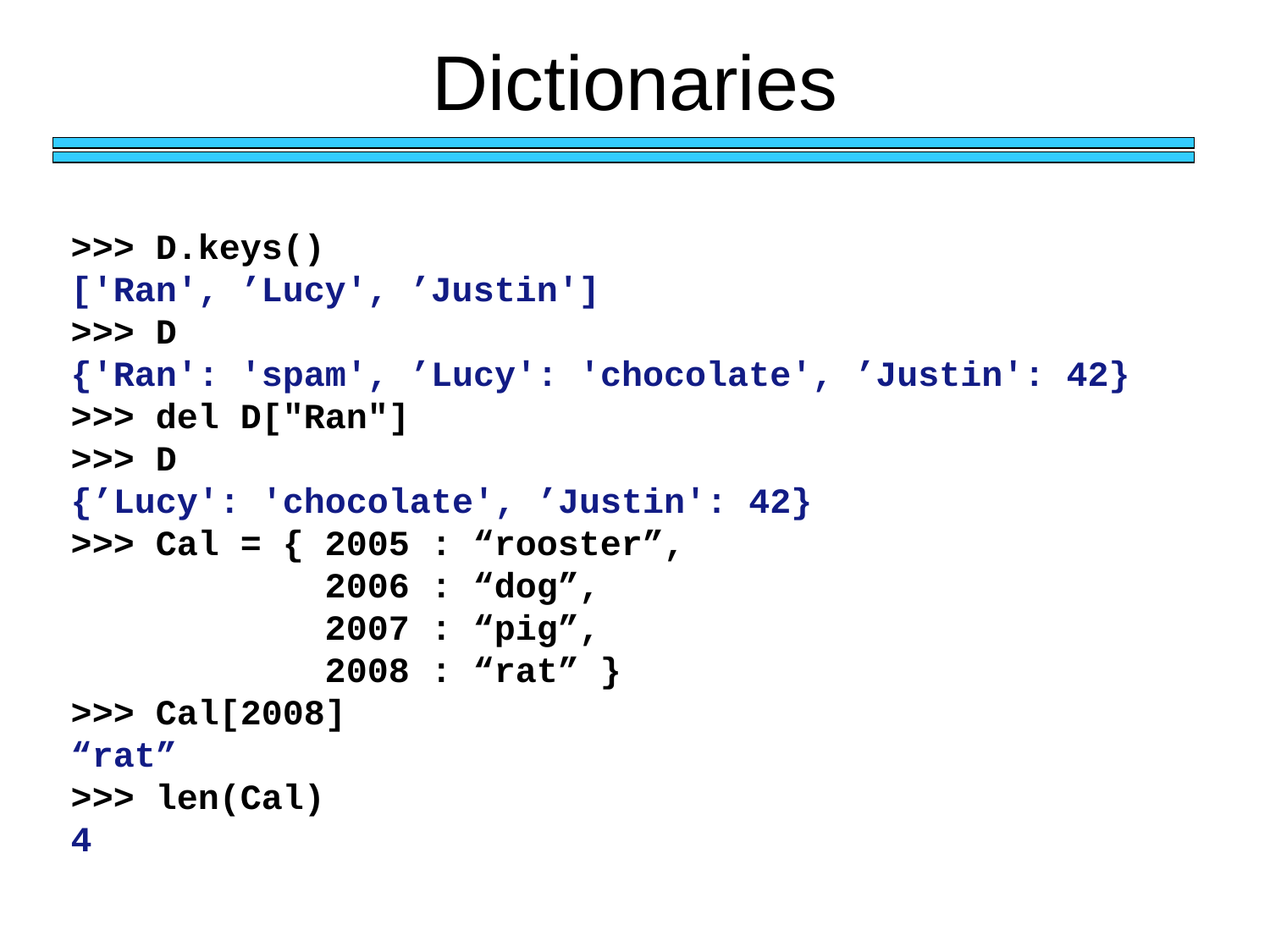

# Dictionaries

>>> D.keys()
['Ran', ’Lucy', ’Justin']
>>> D
{'Ran': 'spam', ’Lucy': 'chocolate', ’Justin': 42}
>>> del D["Ran"]
>>> D
{’Lucy': 'chocolate', ’Justin': 42}
>>> Cal = {	2005 : “rooster”,
		2006 : “dog”,
		2007 : “pig”,
		2008 : “rat” }
>>> Cal[2008]
“rat”
>>> len(Cal)
4